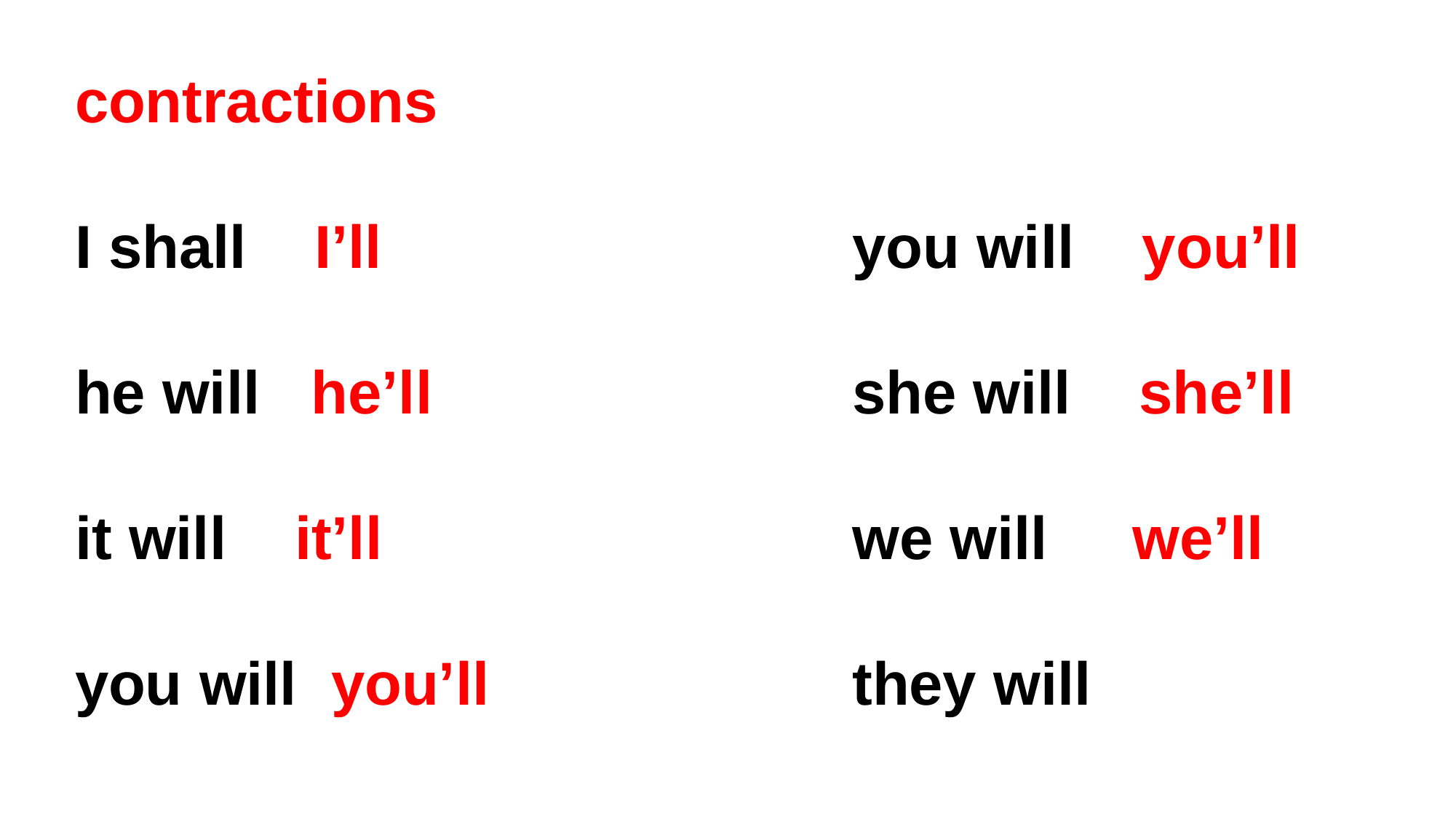

you will    you’ll

she will    she’ll

we will     we’ll

they will

contractions

I shall    I’ll

he will   he’ll

it will    it’ll

you will  you’ll